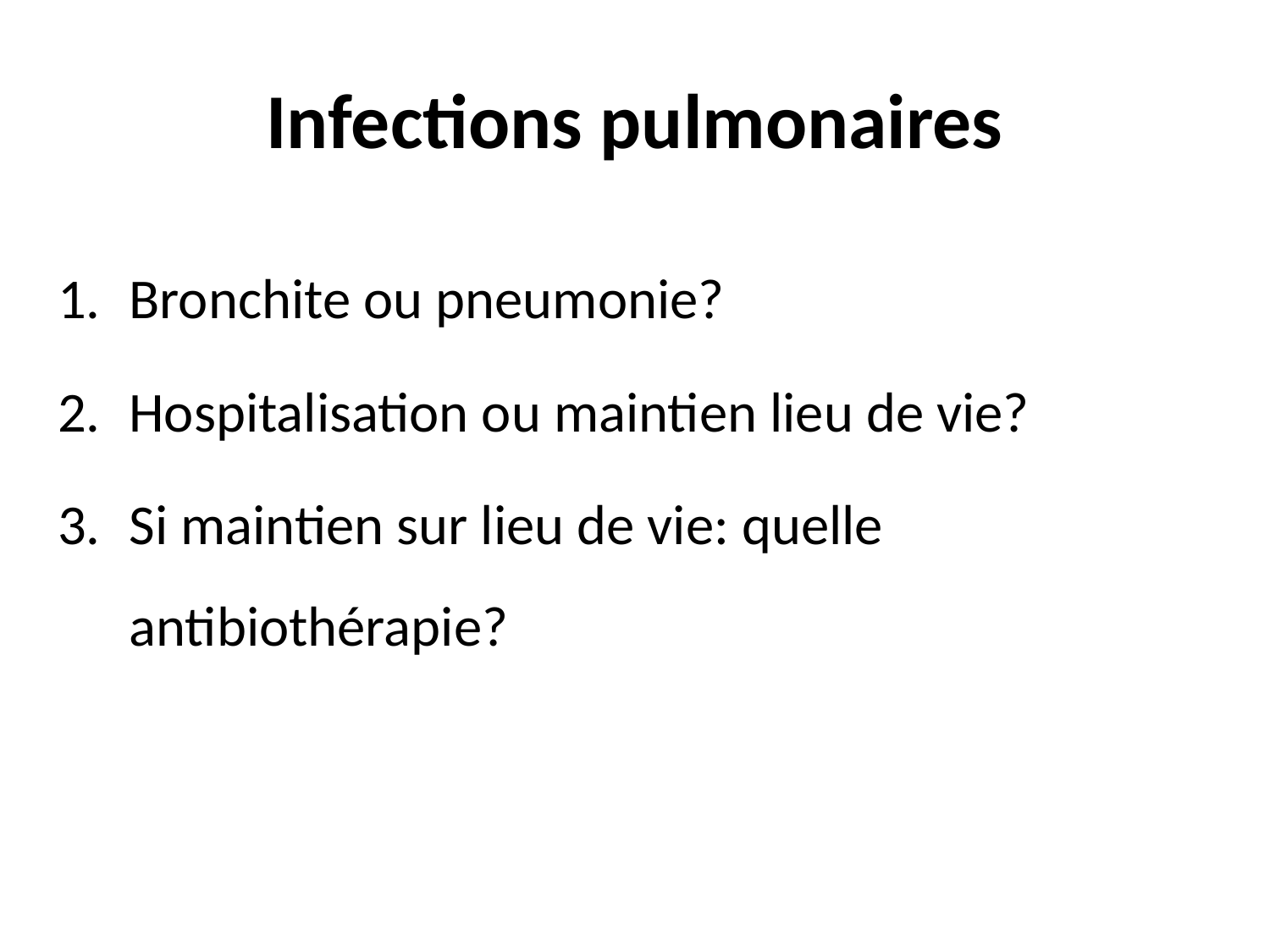

# Infections pulmonaires
Bronchite ou pneumonie?
Hospitalisation ou maintien lieu de vie?
Si maintien sur lieu de vie: quelle antibiothérapie?